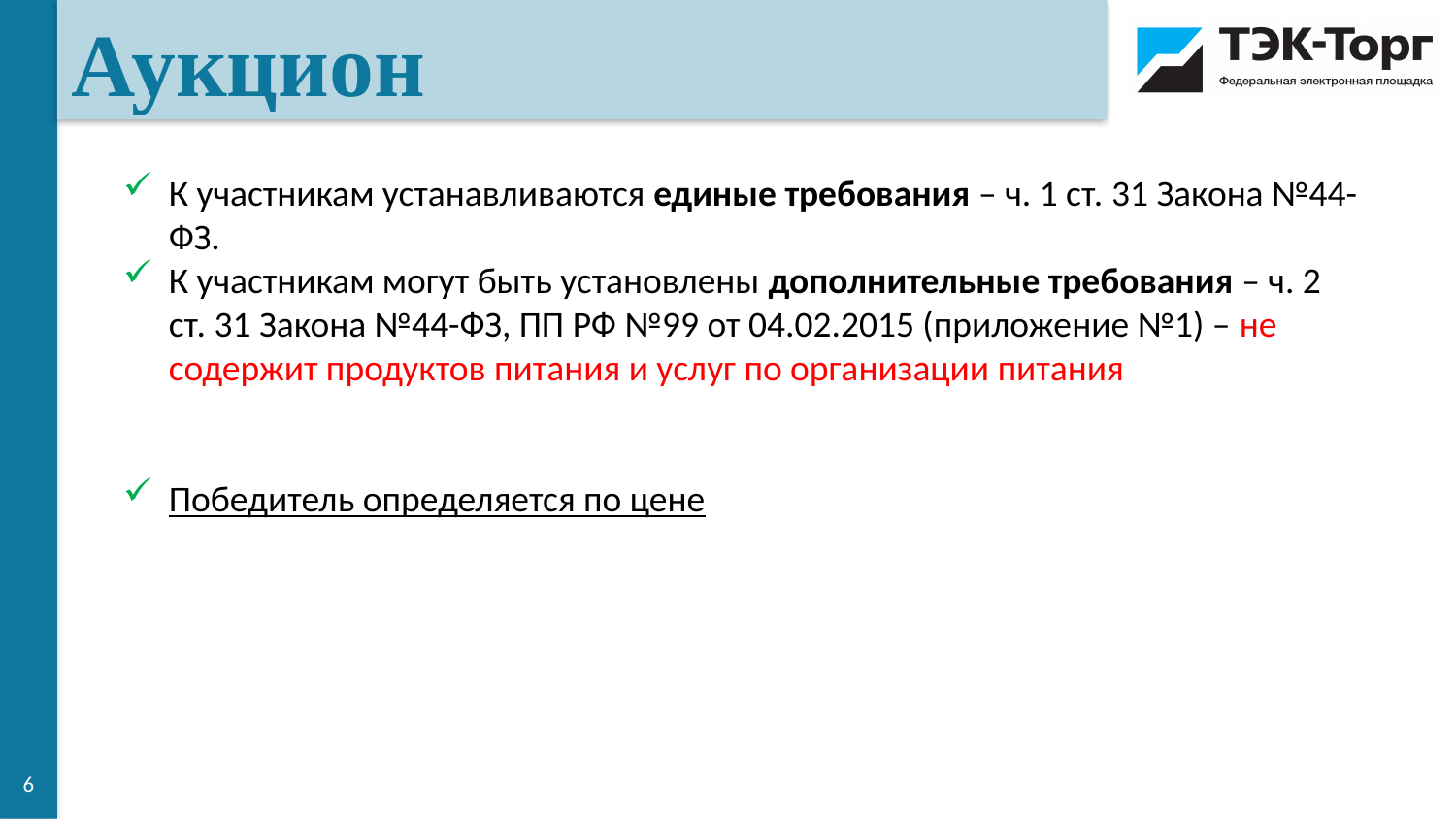

Аукцион
К участникам устанавливаются единые требования – ч. 1 ст. 31 Закона №44-ФЗ.
К участникам могут быть установлены дополнительные требования – ч. 2 ст. 31 Закона №44-ФЗ, ПП РФ №99 от 04.02.2015 (приложение №1) – не содержит продуктов питания и услуг по организации питания

Победитель определяется по цене
6